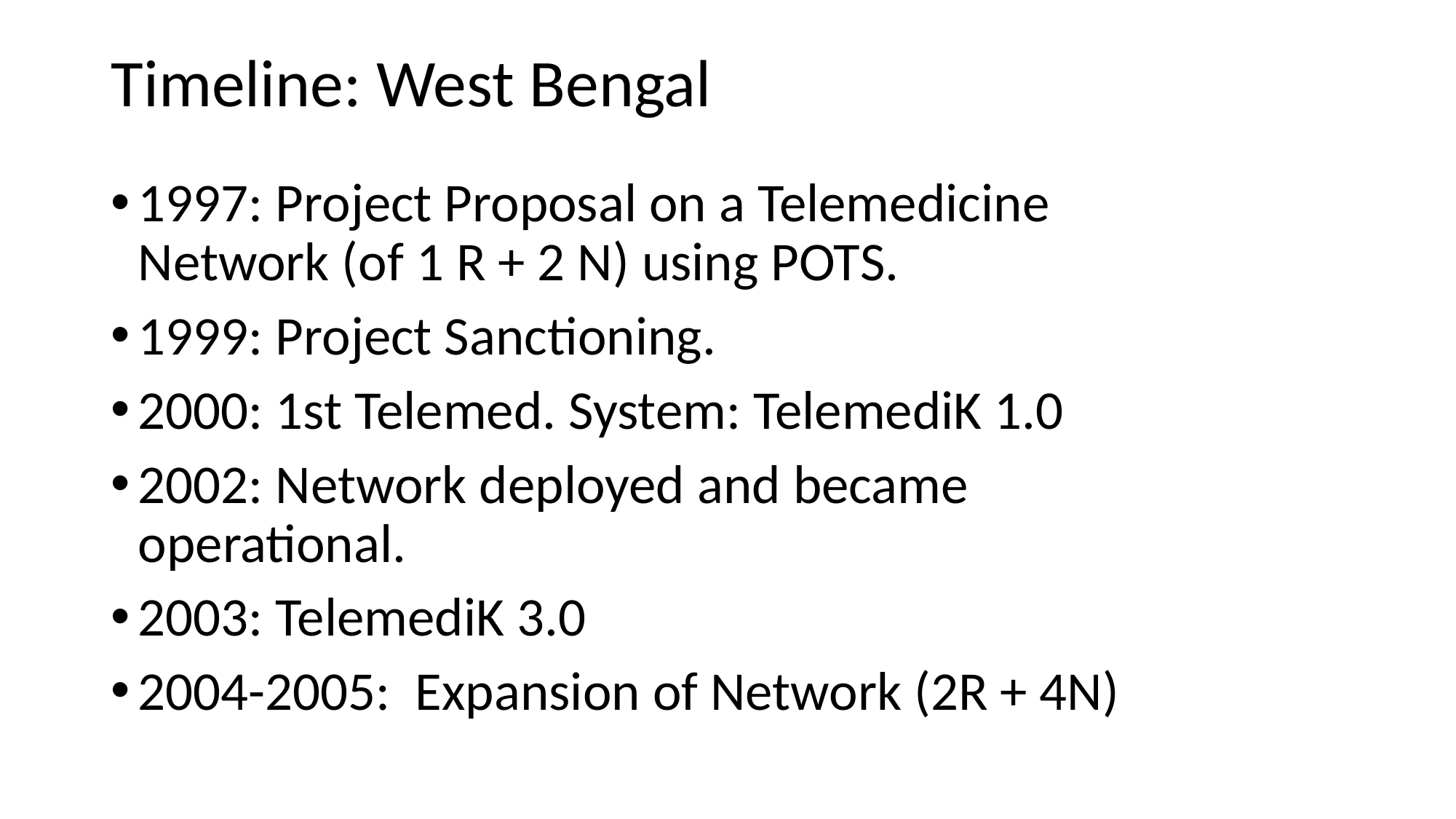

# Timeline: West Bengal
1997: Project Proposal on a Telemedicine Network (of 1 R + 2 N) using POTS.
1999: Project Sanctioning.
2000: 1st Telemed. System: TelemediK 1.0
2002: Network deployed and became operational.
2003: TelemediK 3.0
2004-2005:  Expansion of Network (2R + 4N)